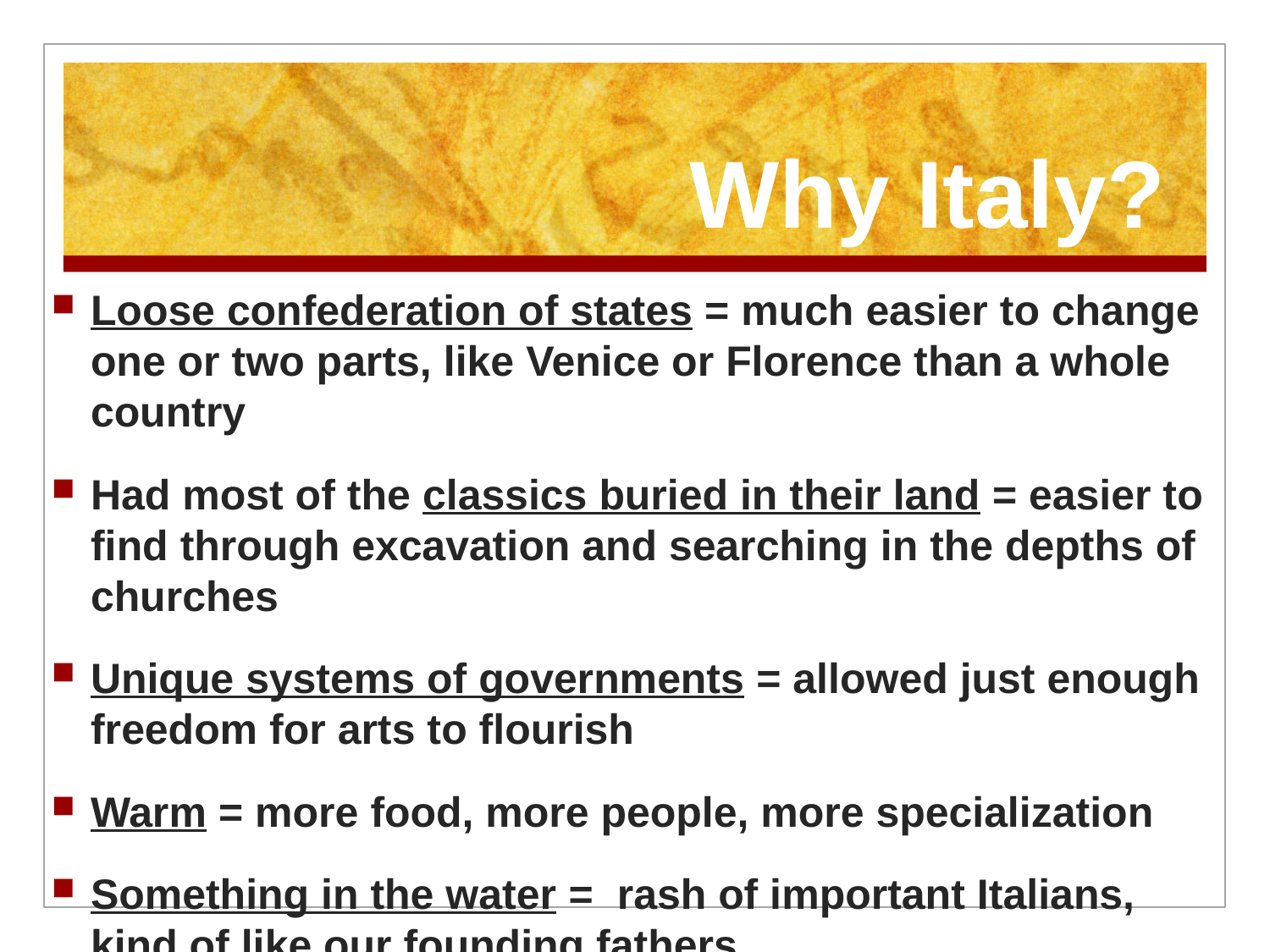

# Why Italy?
Loose confederation of states = much easier to change one or two parts, like Venice or Florence than a whole country
Had most of the classics buried in their land = easier to find through excavation and searching in the depths of churches
Unique systems of governments = allowed just enough freedom for arts to flourish
Warm = more food, more people, more specialization
Something in the water =  rash of important Italians, kind of like our founding fathers